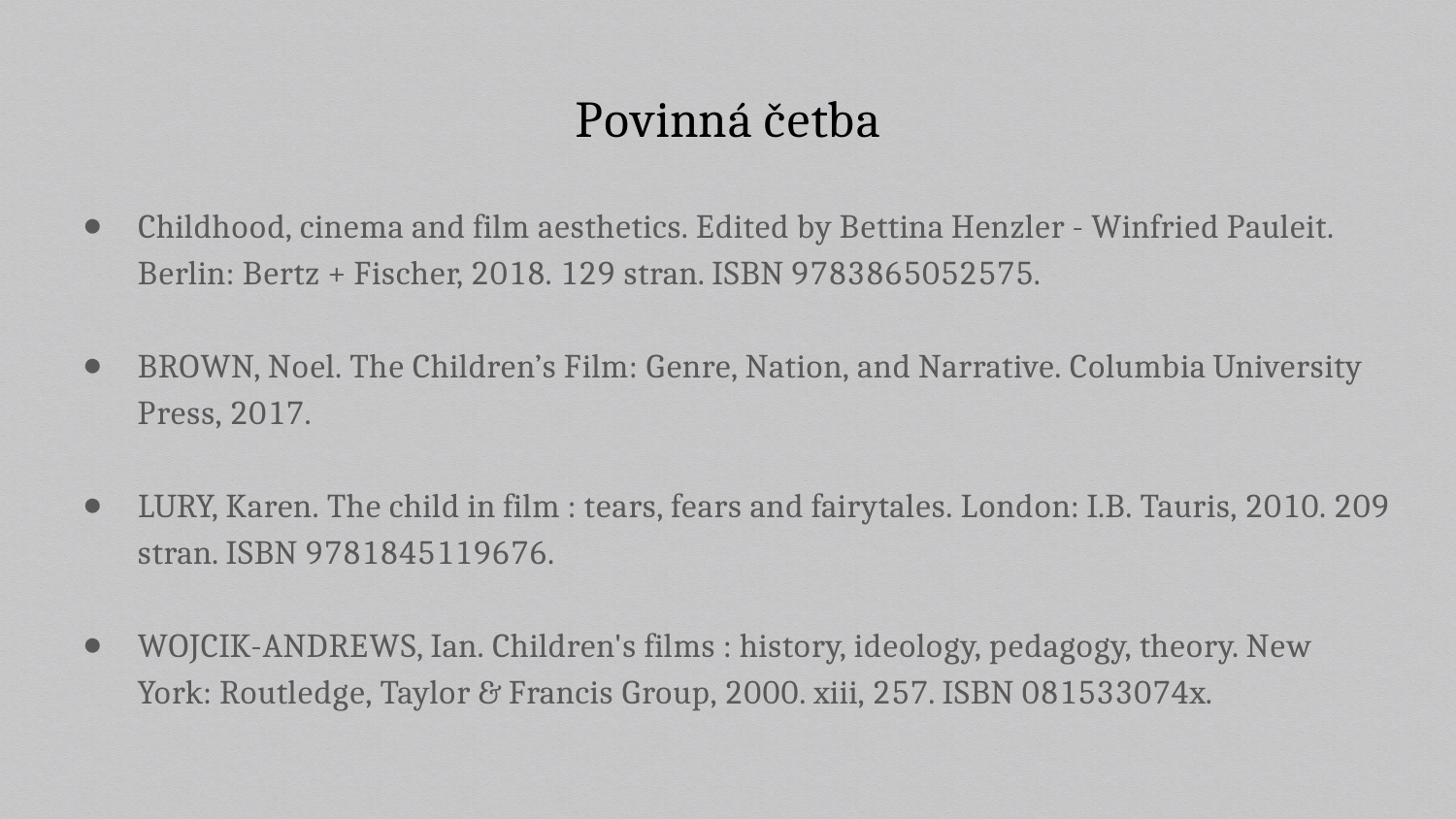

# Povinná četba
Childhood, cinema and film aesthetics. Edited by Bettina Henzler - Winfried Pauleit. Berlin: Bertz + Fischer, 2018. 129 stran. ISBN 9783865052575.

BROWN, Noel. The Children’s Film: Genre, Nation, and Narrative. Columbia University Press, 2017.

LURY, Karen. The child in film : tears, fears and fairytales. London: I.B. Tauris, 2010. 209 stran. ISBN 9781845119676.

WOJCIK-ANDREWS, Ian. Children's films : history, ideology, pedagogy, theory. New York: Routledge, Taylor & Francis Group, 2000. xiii, 257. ISBN 081533074x.